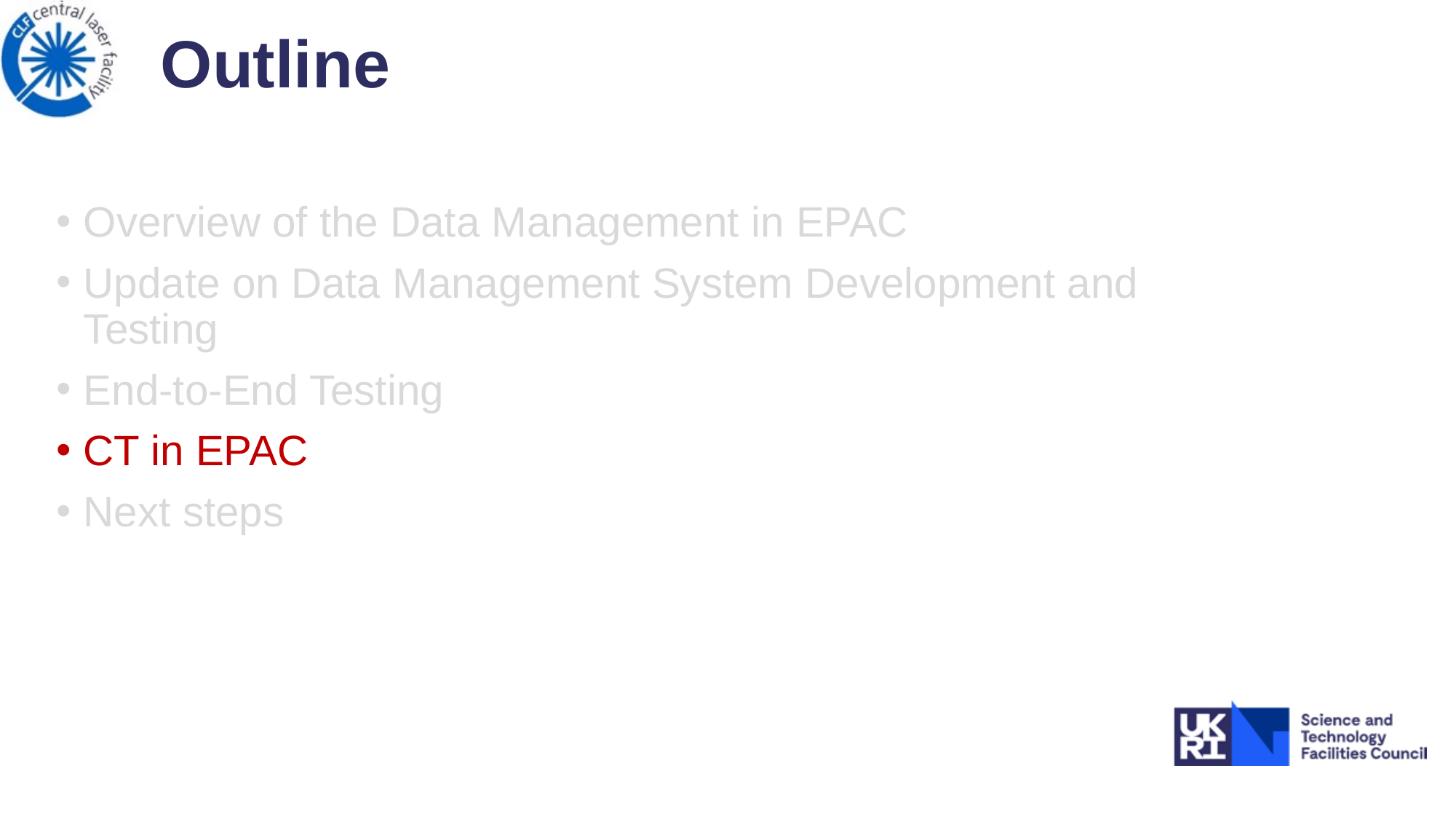

# Outline
Overview of the Data Management in EPAC
Update on Data Management System Development and Testing
End-to-End Testing
CT in EPAC
Next steps